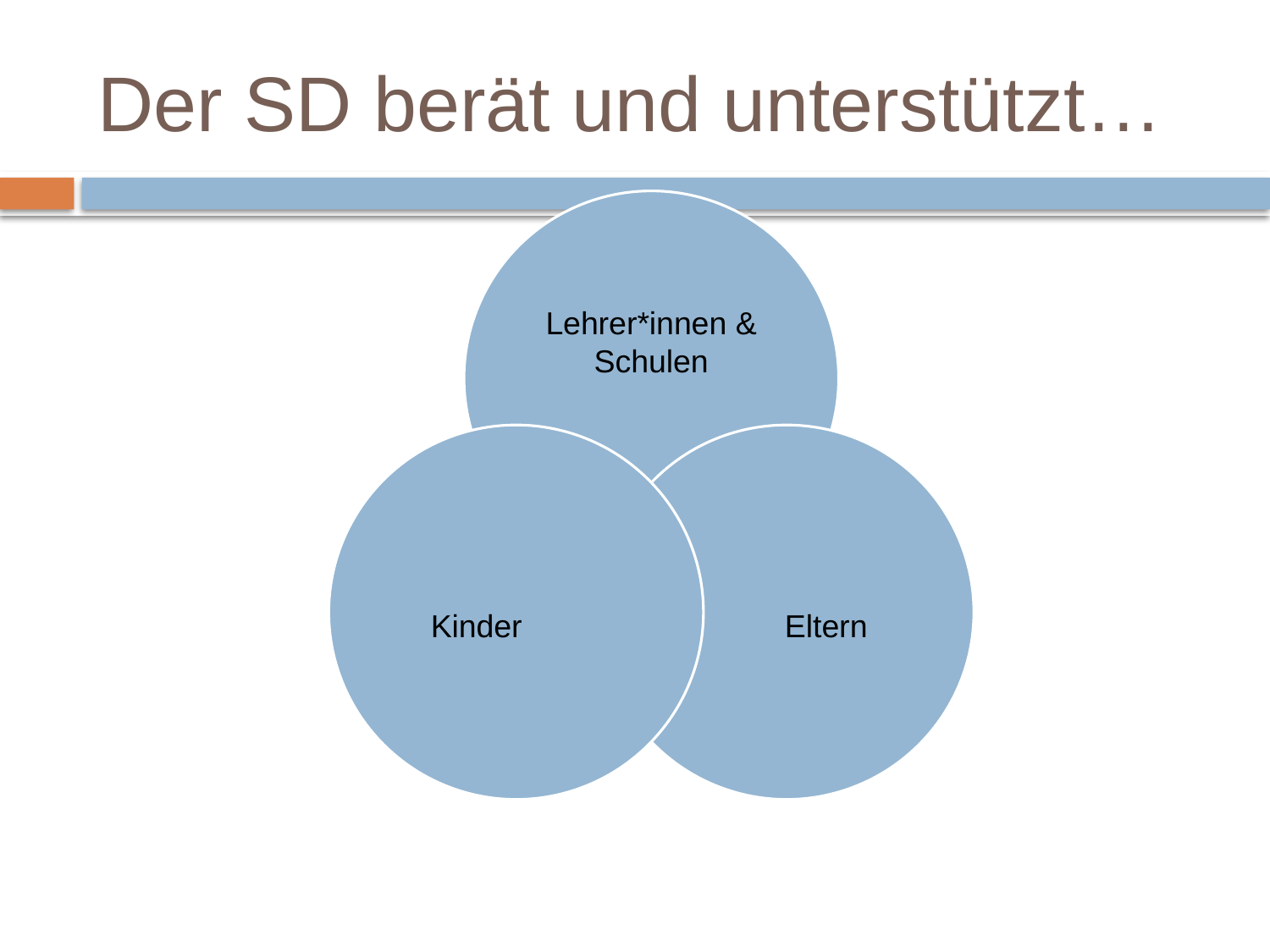

# Der SD berät und unterstützt…
Lehrer*innen & Schulen
Eltern
Kinder